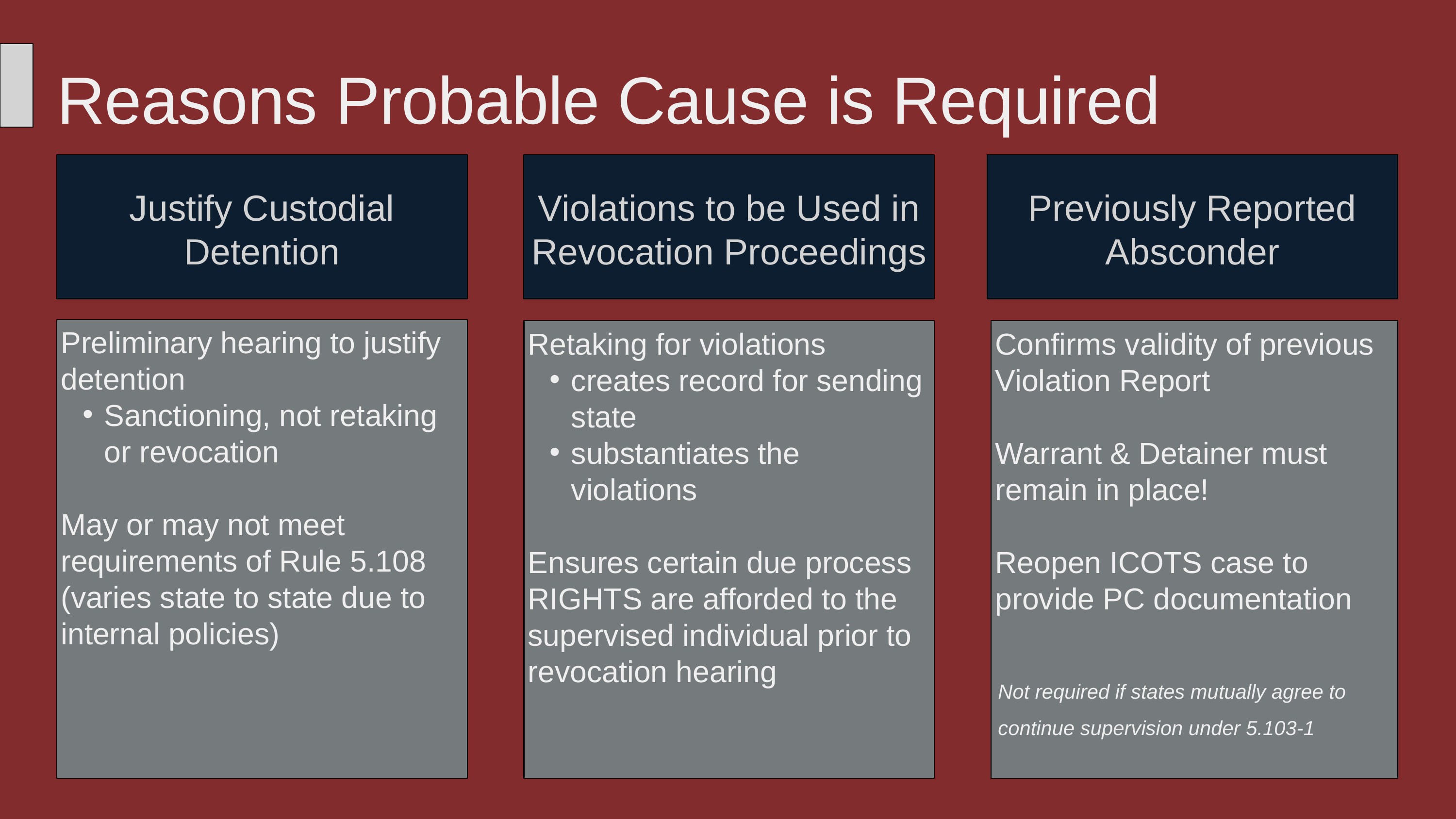

Reasons Probable Cause is Required

Justify Custodial Detention
Violations to be Used in Revocation Proceedings
Previously Reported Absconder

Preliminary hearing to justify detention
Sanctioning, not retaking or revocation

May or may not meet requirements of Rule 5.108 (varies state to state due to internal policies)

Retaking for violations
creates record for sending state
substantiates the violations

Ensures certain due process RIGHTS are afforded to the supervised individual prior to revocation hearing

Confirms validity of previous Violation Report

Warrant & Detainer must remain in place!

Reopen ICOTS case to provide PC documentation
Not required if states mutually agree to continue supervision under 5.103-1